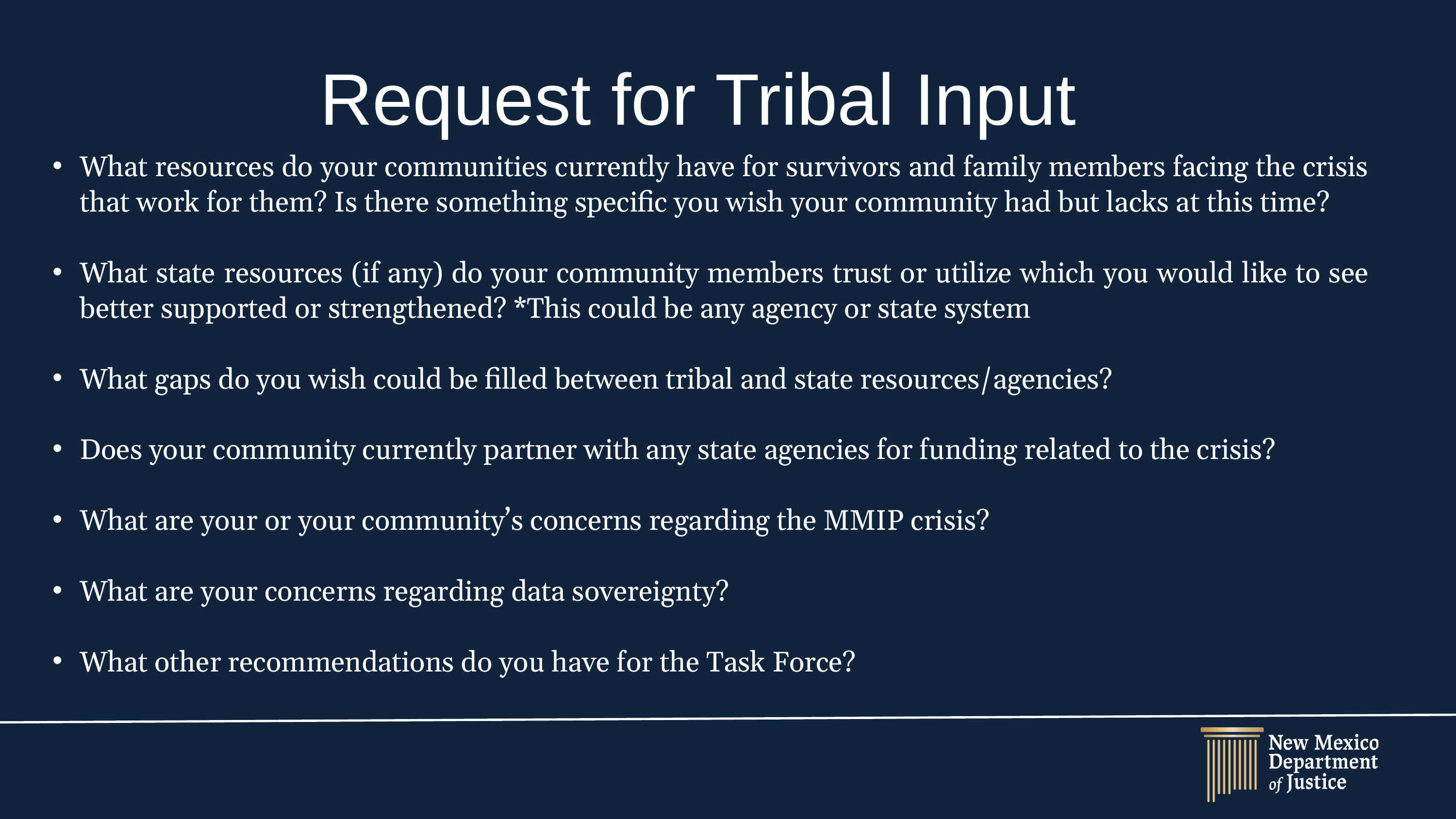

Request for Tribal Input
What resources do your communities currently have for survivors and family members facing the crisis that work for them? Is there something specific you wish your community had but lacks at this time?

What state resources (if any) do your community members trust or utilize which you would like to see better supported or strengthened? *This could be any agency or state system

What gaps do you wish could be filled between tribal and state resources/agencies?

Does your community currently partner with any state agencies for funding related to the crisis?

What are your or your community’s concerns regarding the MMIP crisis?

What are your concerns regarding data sovereignty?

What other recommendations do you have for the Task Force?